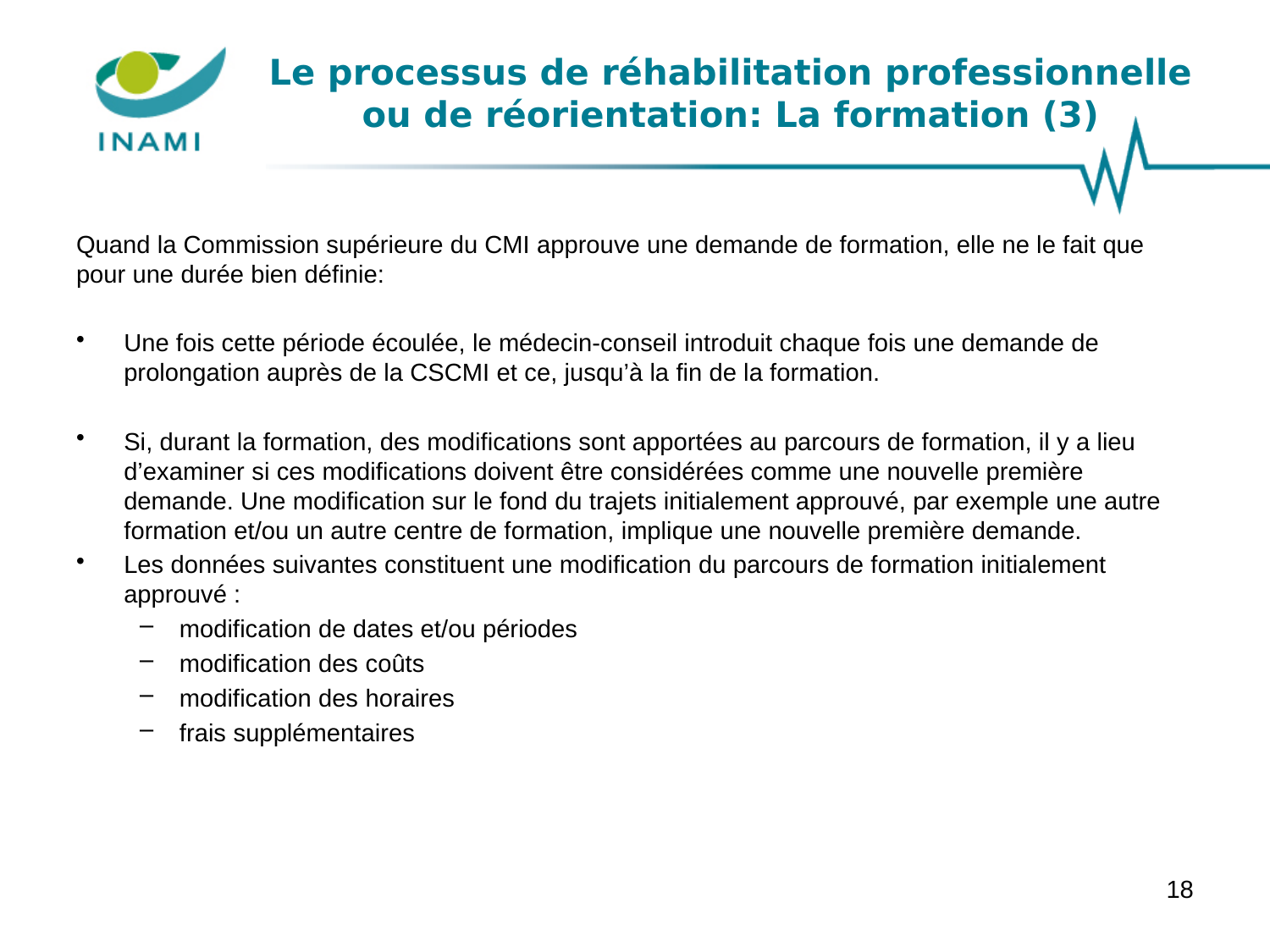

# Le processus de réhabilitation professionnelle ou de réorientation: La formation (3)
Quand la Commission supérieure du CMI approuve une demande de formation, elle ne le fait que pour une durée bien définie:

Une fois cette période écoulée, le médecin-conseil introduit chaque fois une demande de prolongation auprès de la CSCMI et ce, jusqu’à la fin de la formation.

Si, durant la formation, des modifications sont apportées au parcours de formation, il y a lieu d’examiner si ces modifications doivent être considérées comme une nouvelle première demande. Une modification sur le fond du trajets initialement approuvé, par exemple une autre formation et/ou un autre centre de formation, implique une nouvelle première demande.
Les données suivantes constituent une modification du parcours de formation initialement approuvé :
modification de dates et/ou périodes
modification des coûts
modification des horaires
frais supplémentaires

18